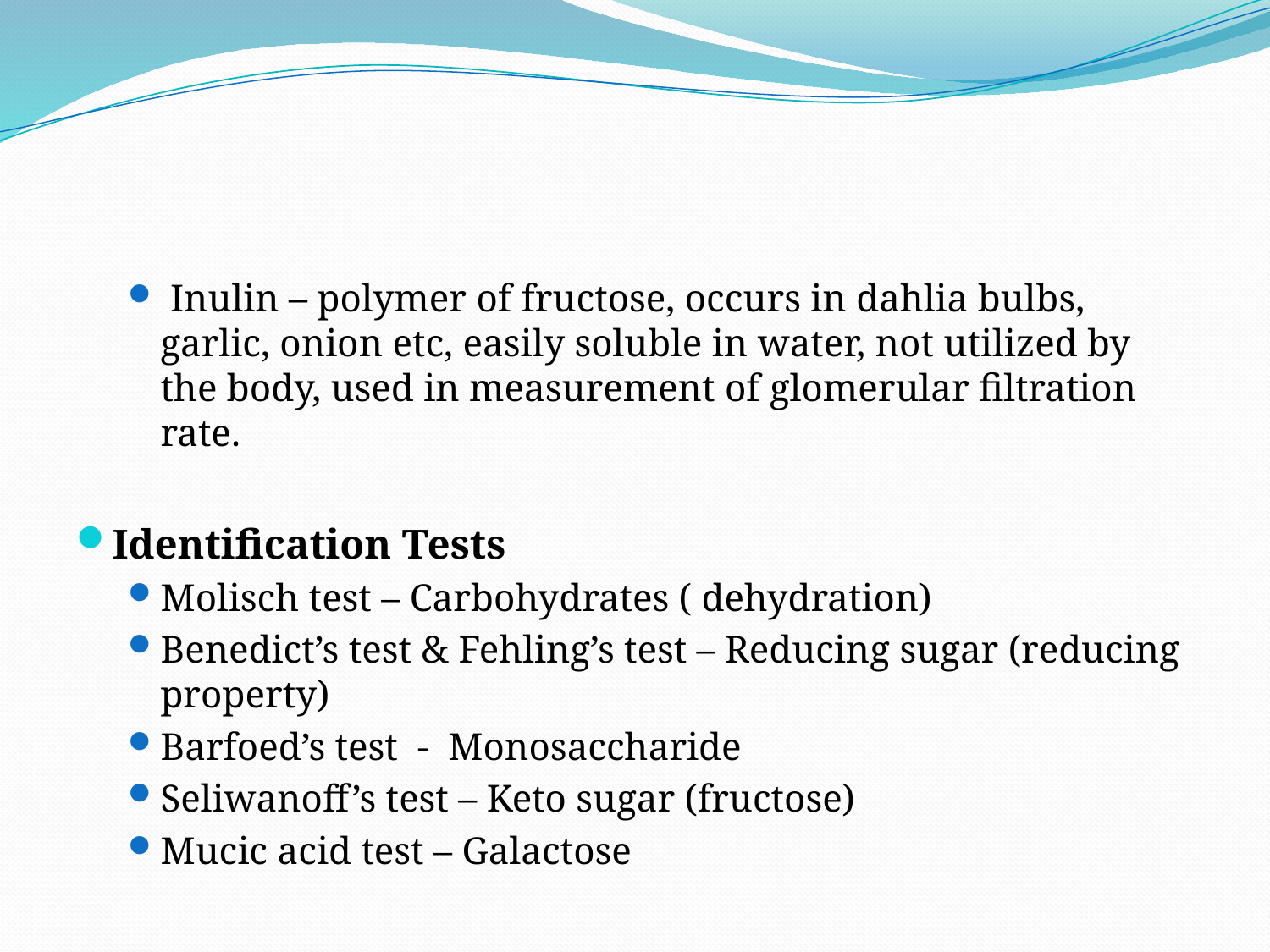

#
 Inulin – polymer of fructose, occurs in dahlia bulbs, garlic, onion etc, easily soluble in water, not utilized by the body, used in measurement of glomerular filtration rate.

Identification Tests
Molisch test – Carbohydrates ( dehydration)
Benedict’s test & Fehling’s test – Reducing sugar (reducing property)
Barfoed’s test  -  Monosaccharide
Seliwanoff’s test – Keto sugar (fructose)
Mucic acid test – Galactose